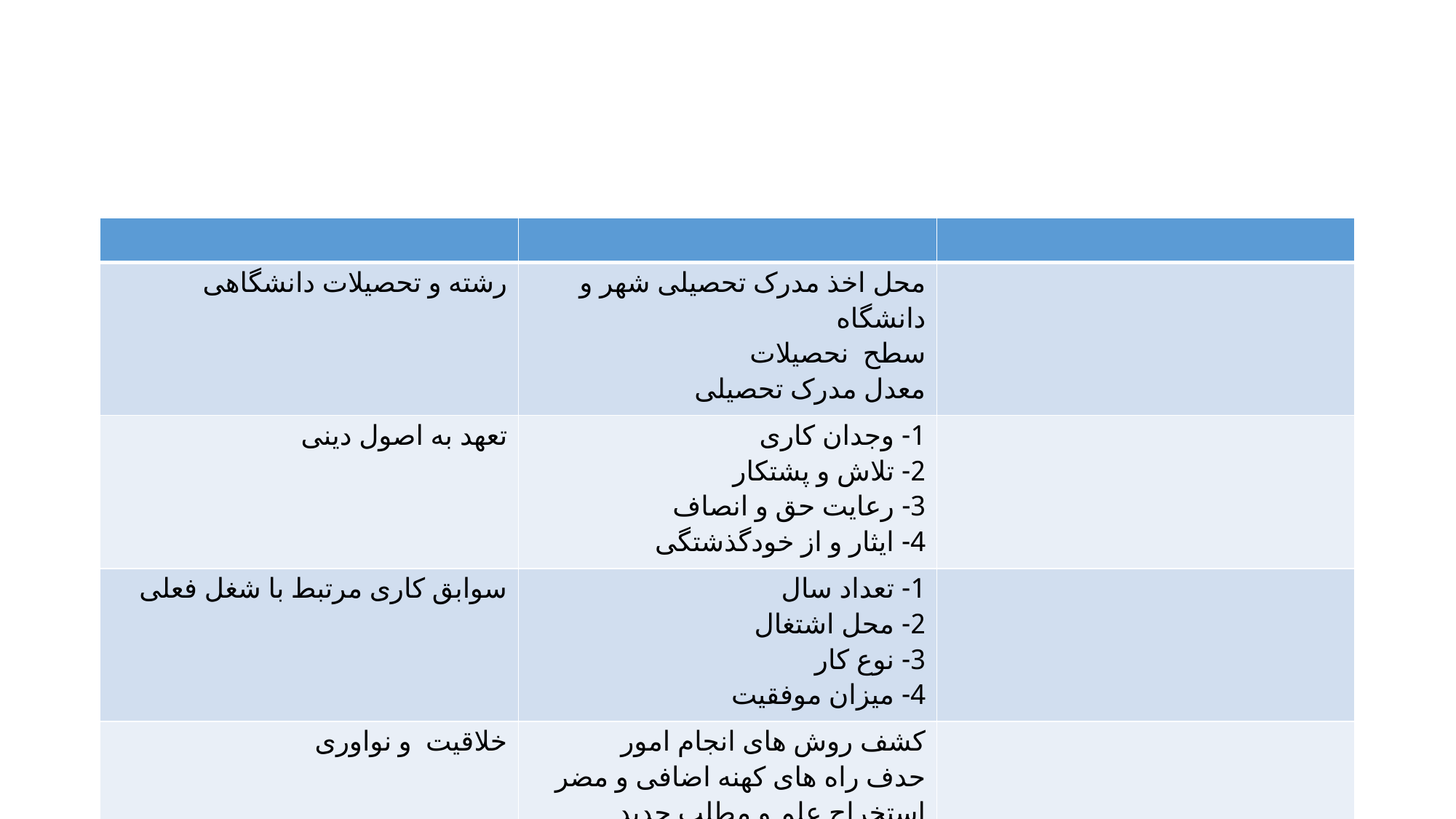

#
|  |  |  |
| --- | --- | --- |
| رشته و تحصیلات دانشگاهی | محل اخذ مدرک تحصیلی شهر و دانشگاه سطح نحصیلات معدل مدرک تحصیلی |  |
| تعهد به اصول دینی | 1- وجدان کاری 2- تلاش و پشتکار 3- رعایت حق و انصاف 4- ایثار و از خودگذشتگی |  |
| سوابق کاری مرتبط با شغل فعلی | 1- تعداد سال 2- محل اشتغال 3- نوع کار 4- میزان موفقیت |  |
| خلاقیت و نواوری | کشف روش های انجام امور حدف راه های کهنه اضافی و مضر استخراج علم و مطلب جدید |  |